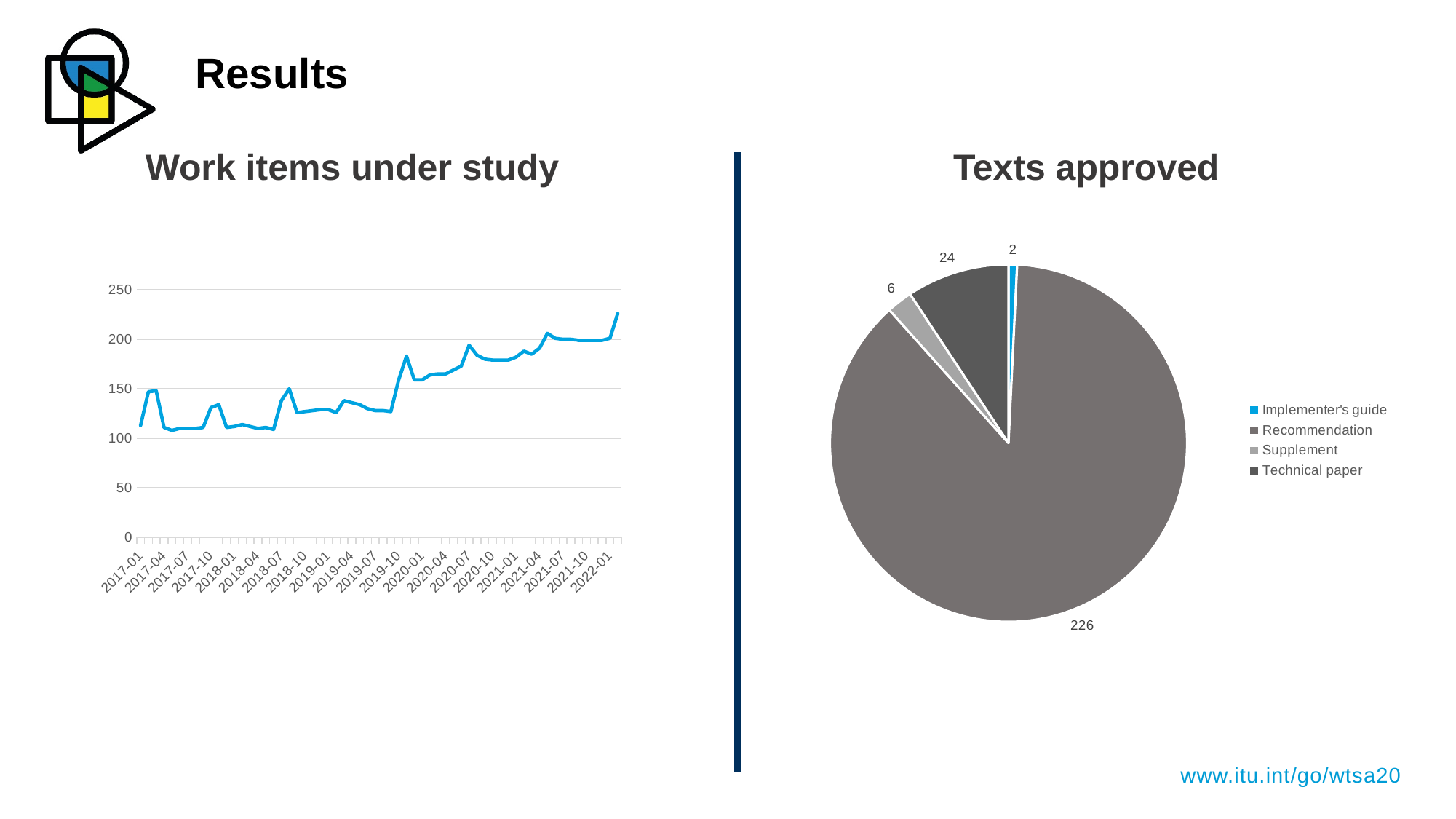

# Results
Texts approved
Work items under study

### Chart

| Category |
|---|

### Chart

| Category | Approved | Consented / Determined | Discontinued | Under study |
|---|---|---|---|---|
| Implementer's guide | 2.0 | None | None | None |
| Recommendation | 226.0 | 29.0 | 40.0 | 145.0 |
| Supplement | 6.0 | None | 1.0 | 1.0 |
| Technical paper | 24.0 | None | 6.0 | 22.0 |

### Chart

| Category |
|---|

### Chart

| Category | Work Items |
|---|---|
| 42736 | 113.0 |
| 42767 | 147.0 |
| 42795 | 148.0 |
| 42826 | 111.0 |
| 42856 | 108.0 |
| 42887 | 110.0 |
| 42917 | 110.0 |
| 42948 | 110.0 |
| 42979 | 111.0 |
| 43009 | 131.0 |
| 43040 | 134.0 |
| 43070 | 111.0 |
| 43101 | 112.0 |
| 43132 | 114.0 |
| 43160 | 112.0 |
| 43191 | 110.0 |
| 43221 | 111.0 |
| 43252 | 109.0 |
| 43282 | 138.0 |
| 43313 | 150.0 |
| 43344 | 126.0 |
| 43374 | 127.0 |
| 43405 | 128.0 |
| 43435 | 129.0 |
| 43466 | 129.0 |
| 43497 | 126.0 |
| 43525 | 138.0 |
| 43556 | 136.0 |
| 43586 | 134.0 |
| 43617 | 130.0 |
| 43647 | 128.0 |
| 43678 | 128.0 |
| 43709 | 127.0 |
| 43739 | 159.0 |
| 43770 | 183.0 |
| 43800 | 159.0 |
| 43831 | 159.0 |
| 43862 | 164.0 |
| 43891 | 165.0 |
| 43922 | 165.0 |
| 43952 | 169.0 |
| 43983 | 173.0 |
| 44013 | 194.0 |
| 44044 | 184.0 |
| 44075 | 180.0 |
| 44105 | 179.0 |
| 44136 | 179.0 |
| 44166 | 179.0 |
| 44197 | 182.0 |
| 44228 | 188.0 |
| 44256 | 185.0 |
| 44287 | 191.0 |
| 44317 | 206.0 |
| 44348 | 201.0 |
| 44378 | 200.0 |
| 44409 | 200.0 |
| 44440 | 199.0 |
| 44470 | 199.0 |
| 44501 | 199.0 |
| 44531 | 199.0 |
| 44562 | 201.0 |
| 44593 | 226.0 |